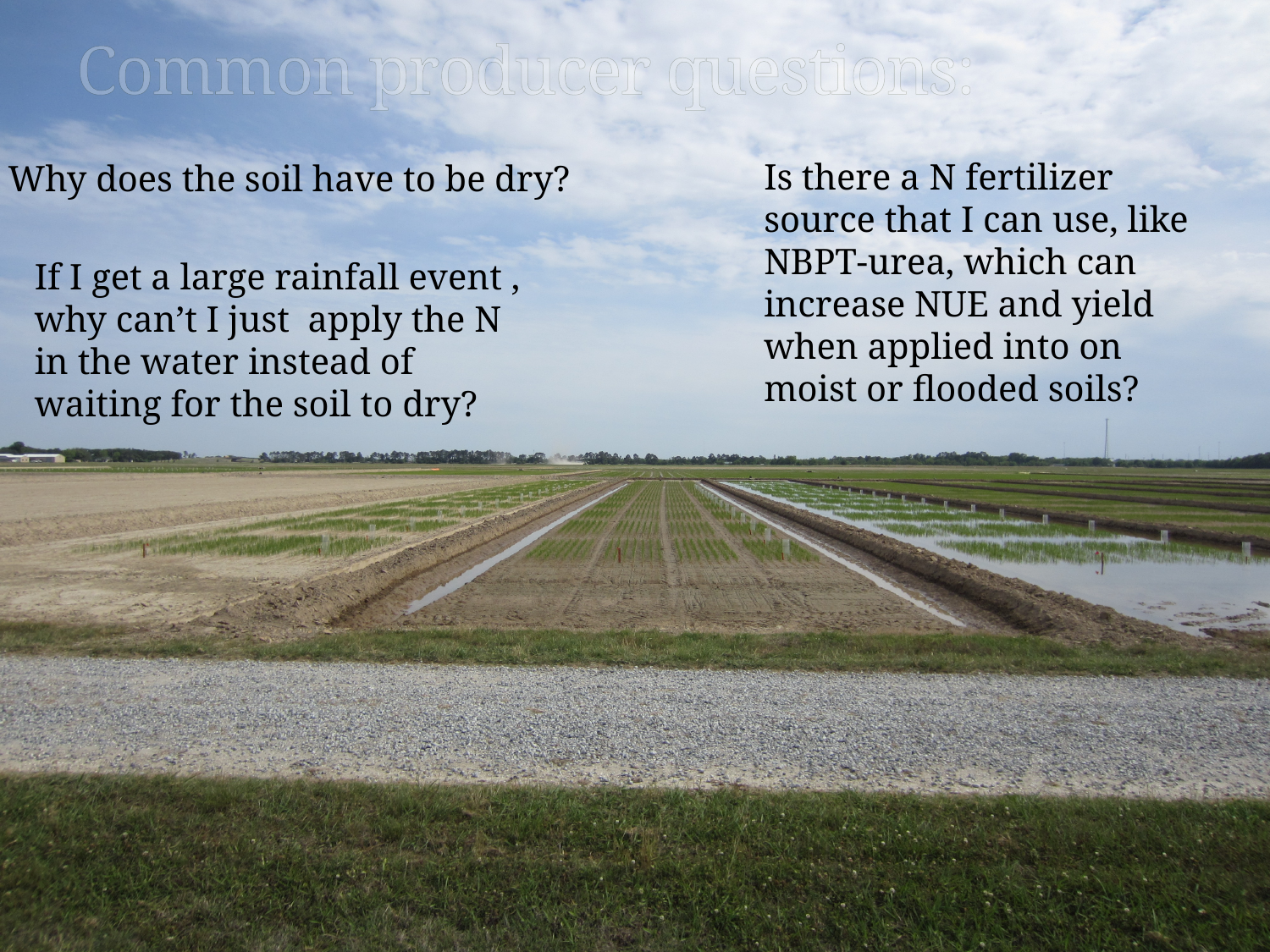

# Common producer questions:
Is there a N fertilizer source that I can use, like NBPT-urea, which can increase NUE and yield when applied into on moist or flooded soils?

Why does the soil have to be dry?

If I get a large rainfall event , why can’t I just  apply the N in the water instead of waiting for the soil to dry?